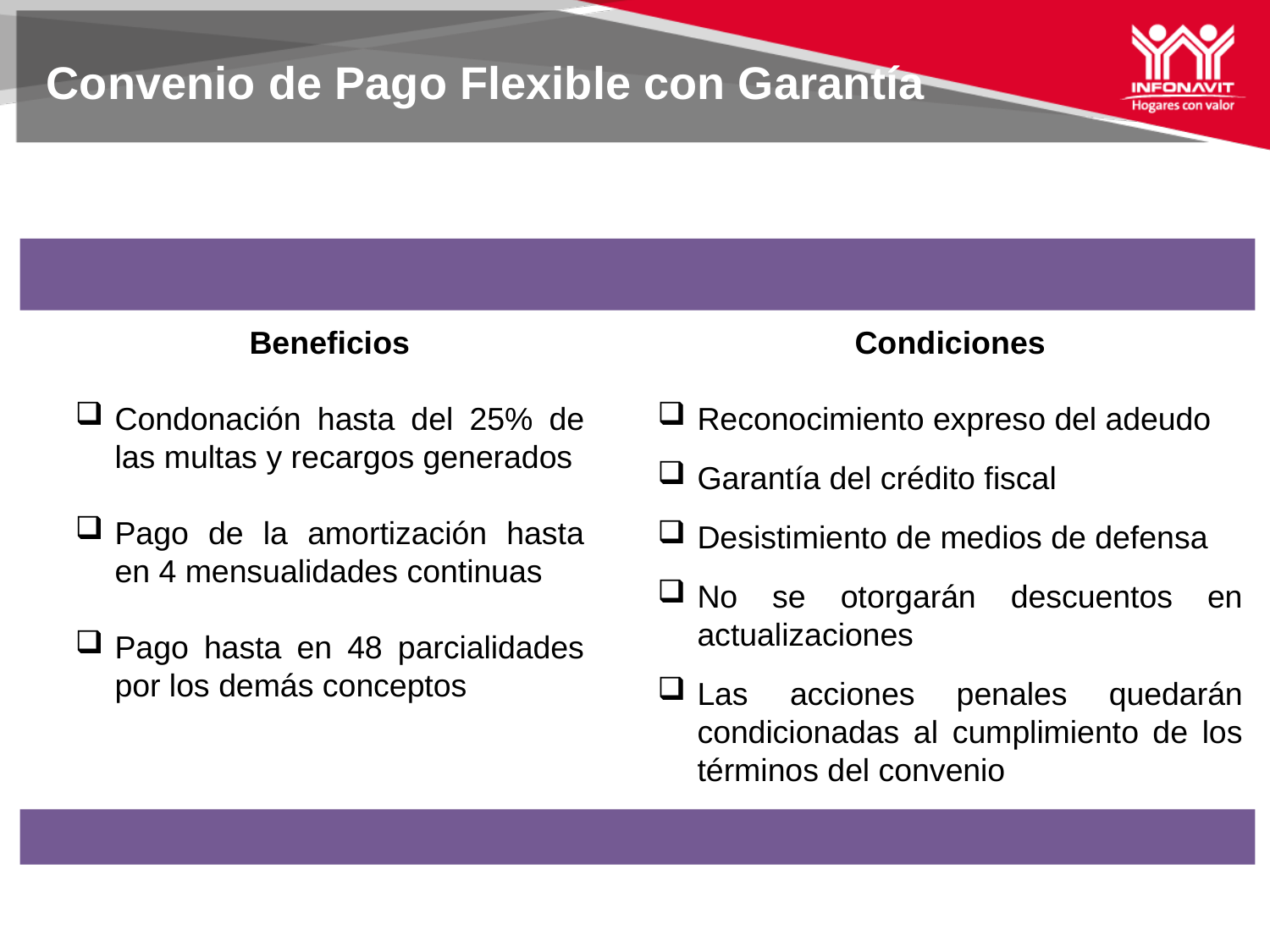

# Convenio de Pago Flexible con Garantía

Beneficios

Condonación hasta del 25% de las multas y recargos generados

Pago de la amortización hasta en 4 mensualidades continuas

Pago hasta en 48 parcialidades por los demás conceptos

Condiciones

Reconocimiento expreso del adeudo

Garantía del crédito fiscal

Desistimiento de medios de defensa

No se otorgarán descuentos en actualizaciones

Las acciones penales quedarán condicionadas al cumplimiento de los términos del convenio